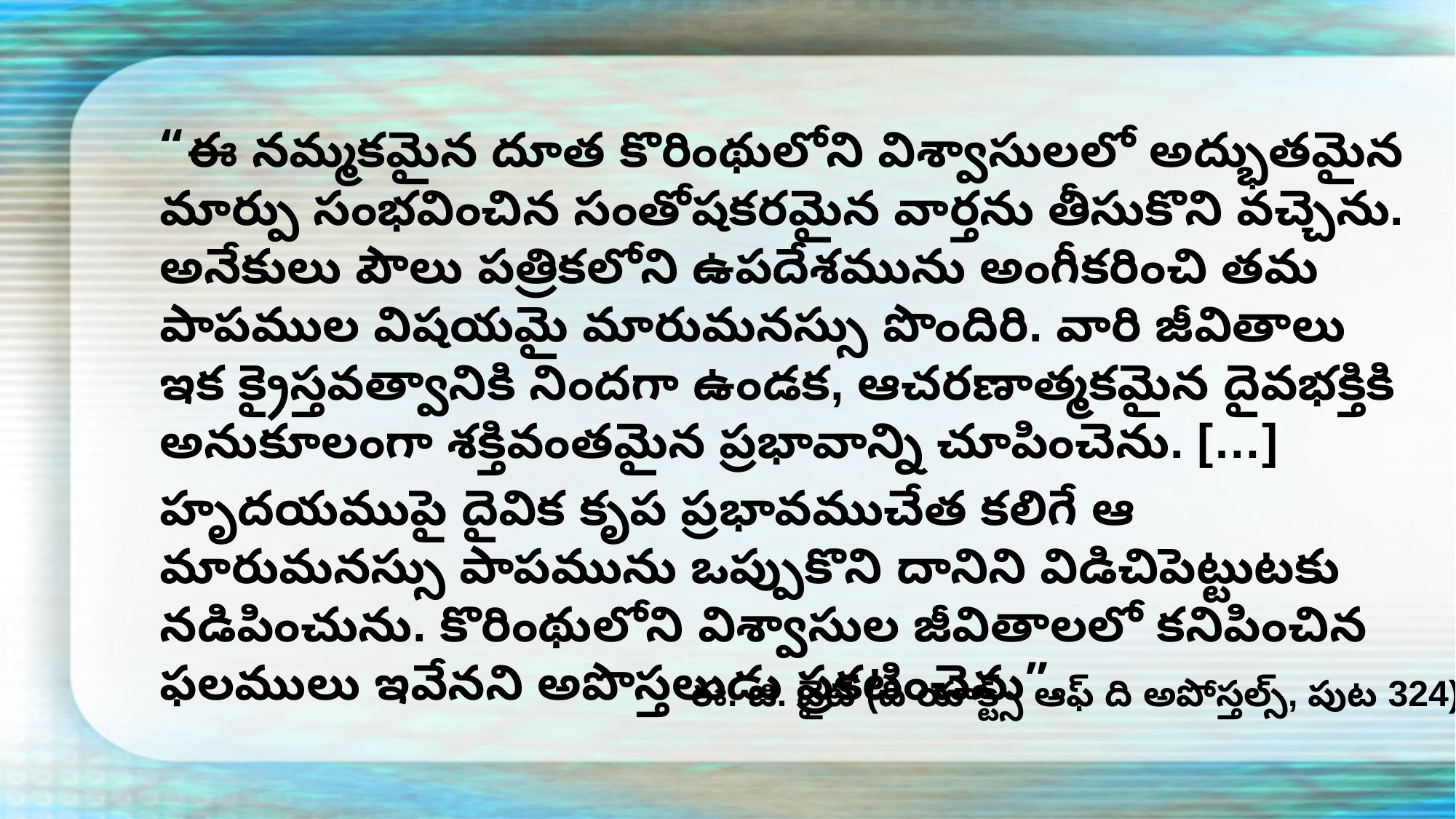

“ఈ నమ్మకమైన దూత కొరింథులోని విశ్వాసులలో అద్భుతమైన మార్పు సంభవించిన సంతోషకరమైన వార్తను తీసుకొని వచ్చెను. అనేకులు పౌలు పత్రికలోని ఉపదేశమును అంగీకరించి తమ పాపముల విషయమై మారుమనస్సు పొందిరి. వారి జీవితాలు ఇక క్రైస్తవత్వానికి నిందగా ఉండక, ఆచరణాత్మకమైన దైవభక్తికి అనుకూలంగా శక్తివంతమైన ప్రభావాన్ని చూపించెను. […]
హృదయముపై దైవిక కృప ప్రభావముచేత కలిగే ఆ మారుమనస్సు పాపమును ఒప్పుకొని దానిని విడిచిపెట్టుటకు నడిపించును. కొరింథులోని విశ్వాసుల జీవితాలలో కనిపించిన ఫలములు ఇవేనని అపొస్తలుడు ప్రకటించెను”.
ఈ. జి. వైట్ (ది యాక్ట్స్ ఆఫ్ ది అపోస్తల్స్, పుట 324)